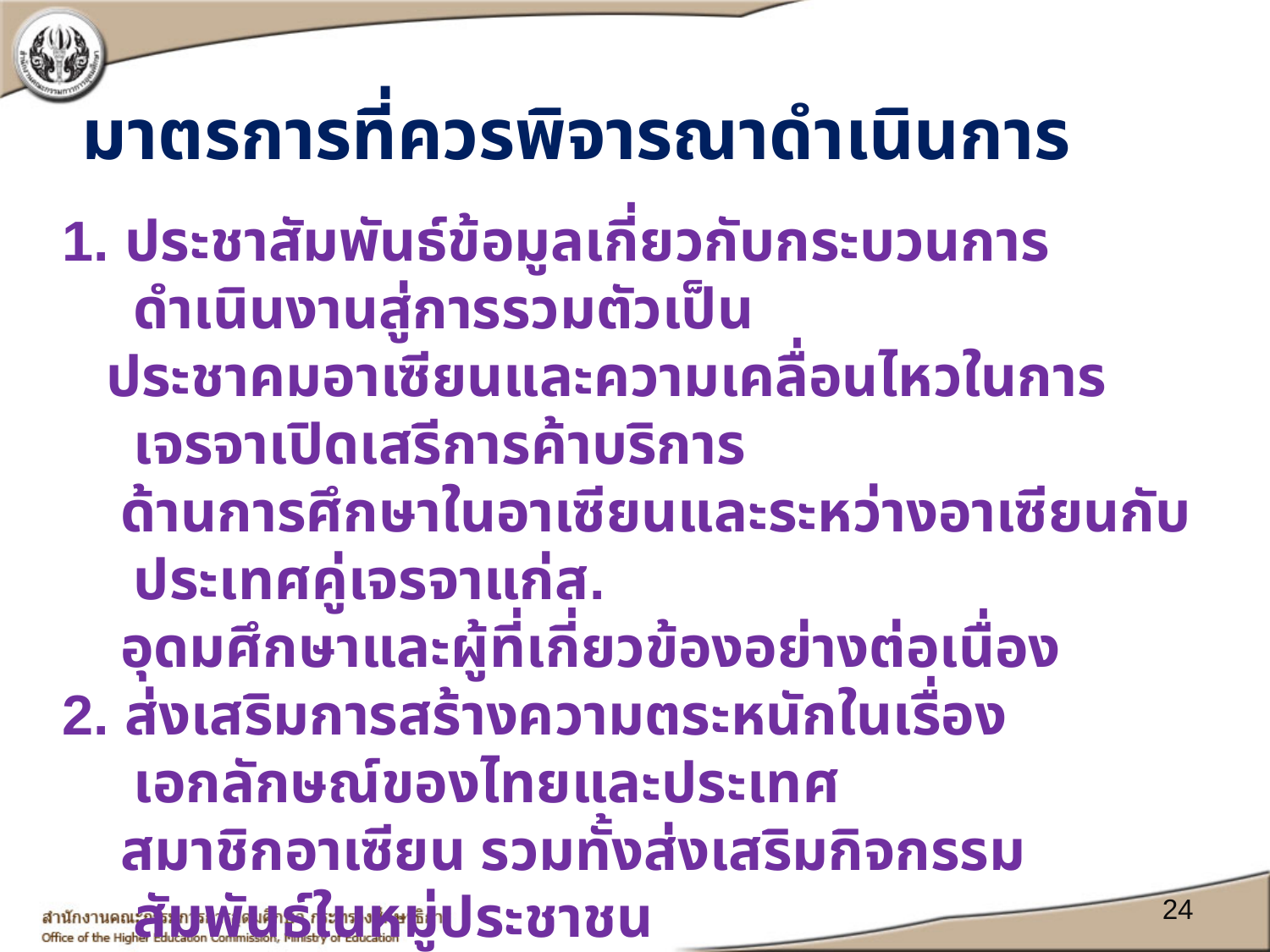

มาตรการที่ควรพิจารณาดำเนินการ
1. ประชาสัมพันธ์ข้อมูลเกี่ยวกับกระบวนการดำเนินงานสู่การรวมตัวเป็น
   ประชาคมอาเซียนและความเคลื่อนไหวในการเจรจาเปิดเสรีการค้าบริการ
    ด้านการศึกษาในอาเซียนและระหว่างอาเซียนกับประเทศคู่เจรจาแก่ส.
    อุดมศึกษาและผู้ที่เกี่ยวข้องอย่างต่อเนื่อง
2. ส่งเสริมการสร้างความตระหนักในเรื่องเอกลักษณ์ของไทยและประเทศ
    สมาชิกอาเซียน รวมทั้งส่งเสริมกิจกรรมสัมพันธ์ในหมู่ประชาชน
   ประชาคมอุดมศึกษา และเยาวชนอาเซียน

24